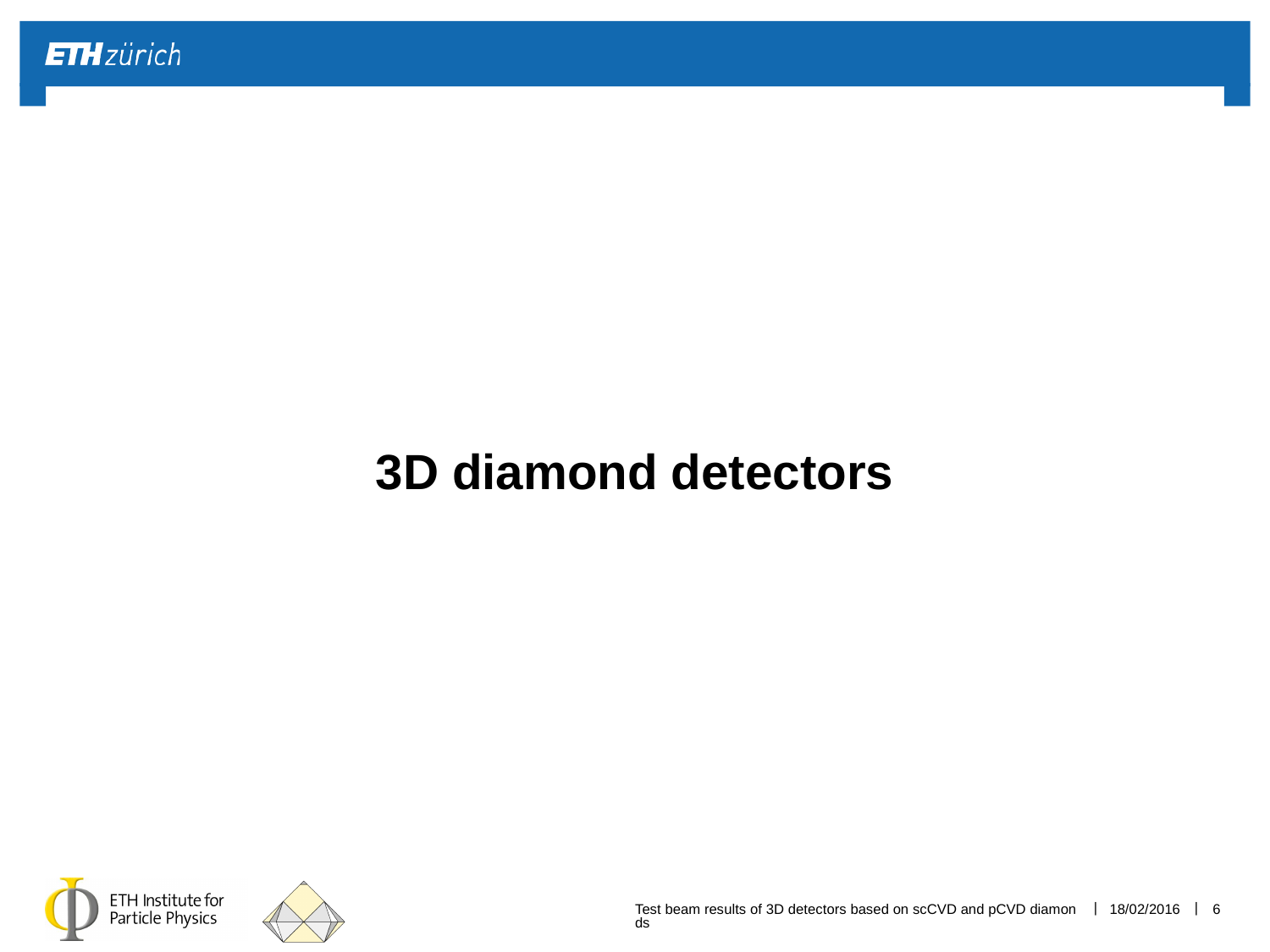

# 3D diamond detectors

Test beam results of 3D detectors based on scCVD and pCVD diamonds
18/02/2016
6